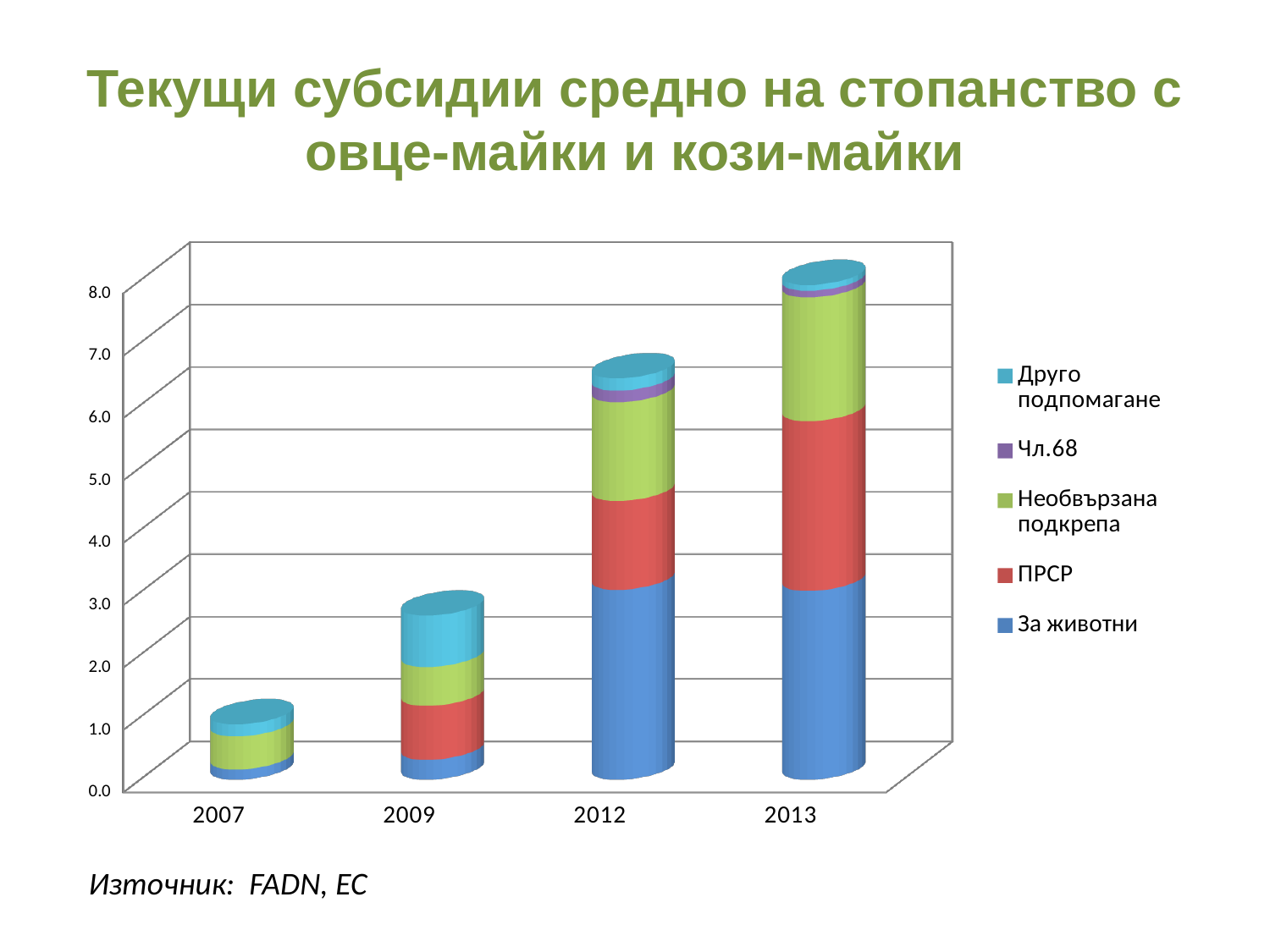

# Текущи субсидии средно на стопанство с овце-майки и кози-майки

[unsupported chart]

Източник:  FADN, EC